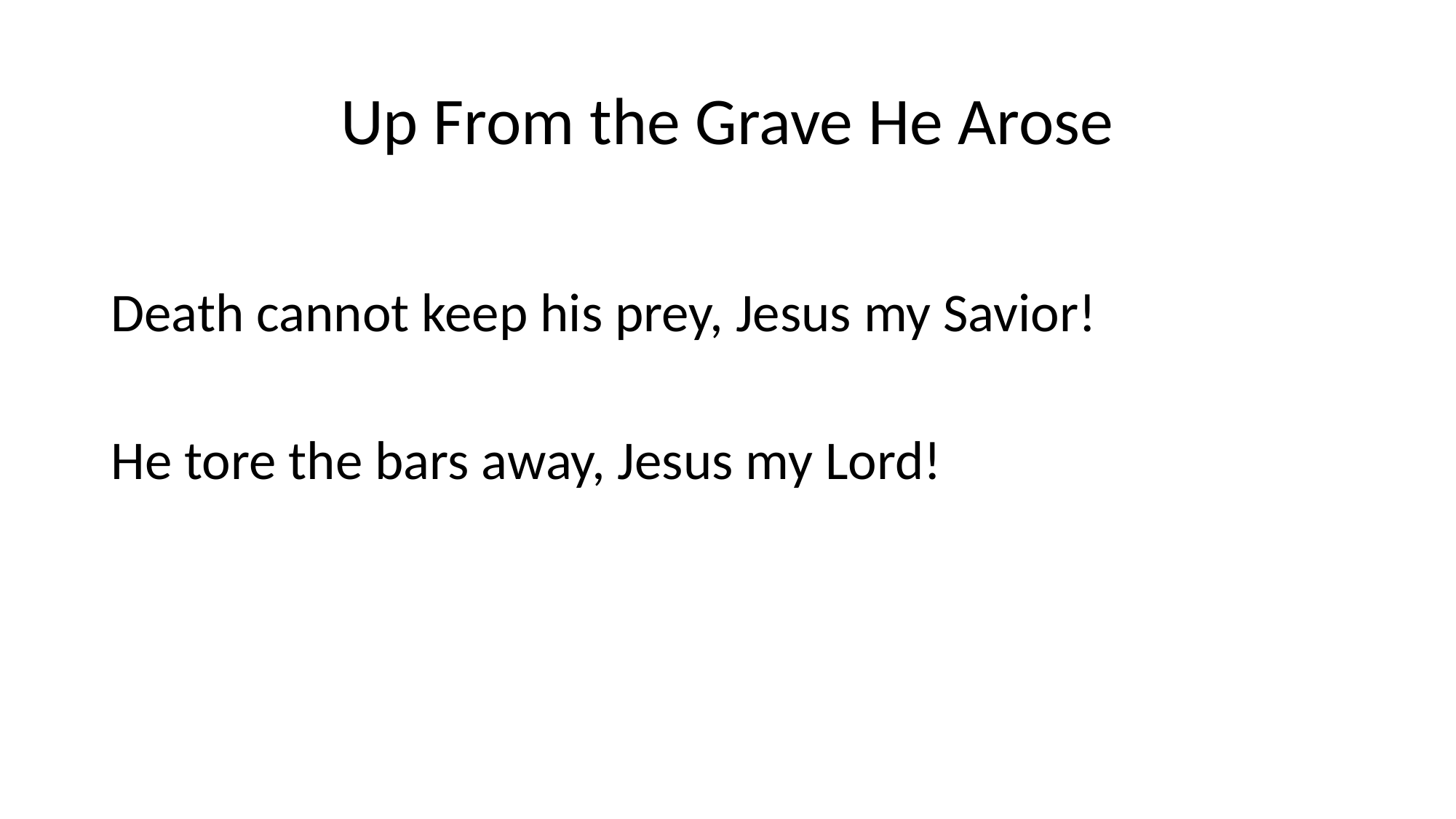

# Up From the Grave He Arose

Death cannot keep his prey, Jesus my Savior!

He tore the bars away, Jesus my Lord!